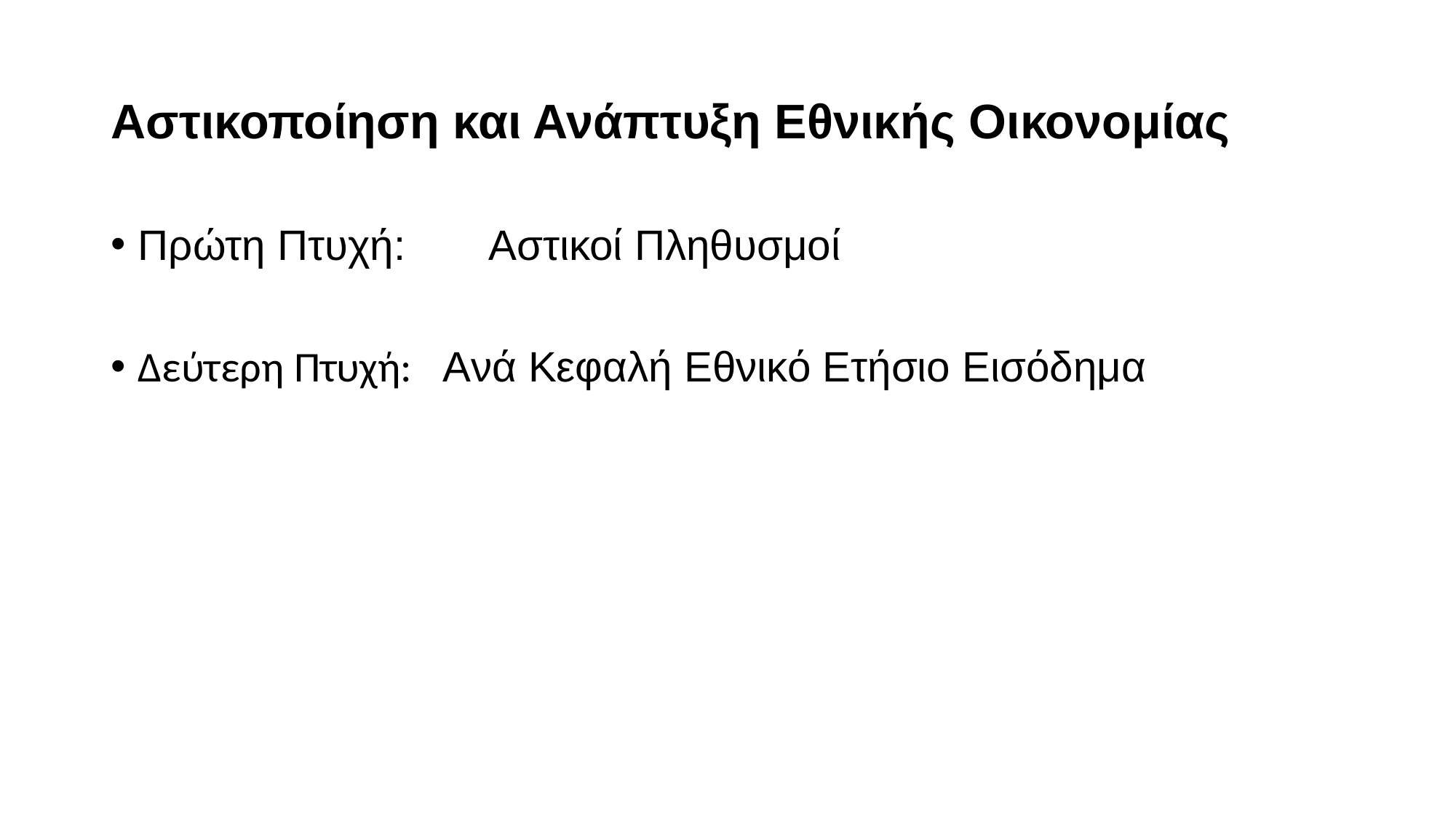

# Αστικοποίηση και Ανάπτυξη Εθνικής Οικονομίας
Πρώτη Πτυχή:       Αστικοί Πληθυσμοί

Δεύτερη Πτυχή:   Ανά Κεφαλή Εθνικό Ετήσιο Εισόδημα